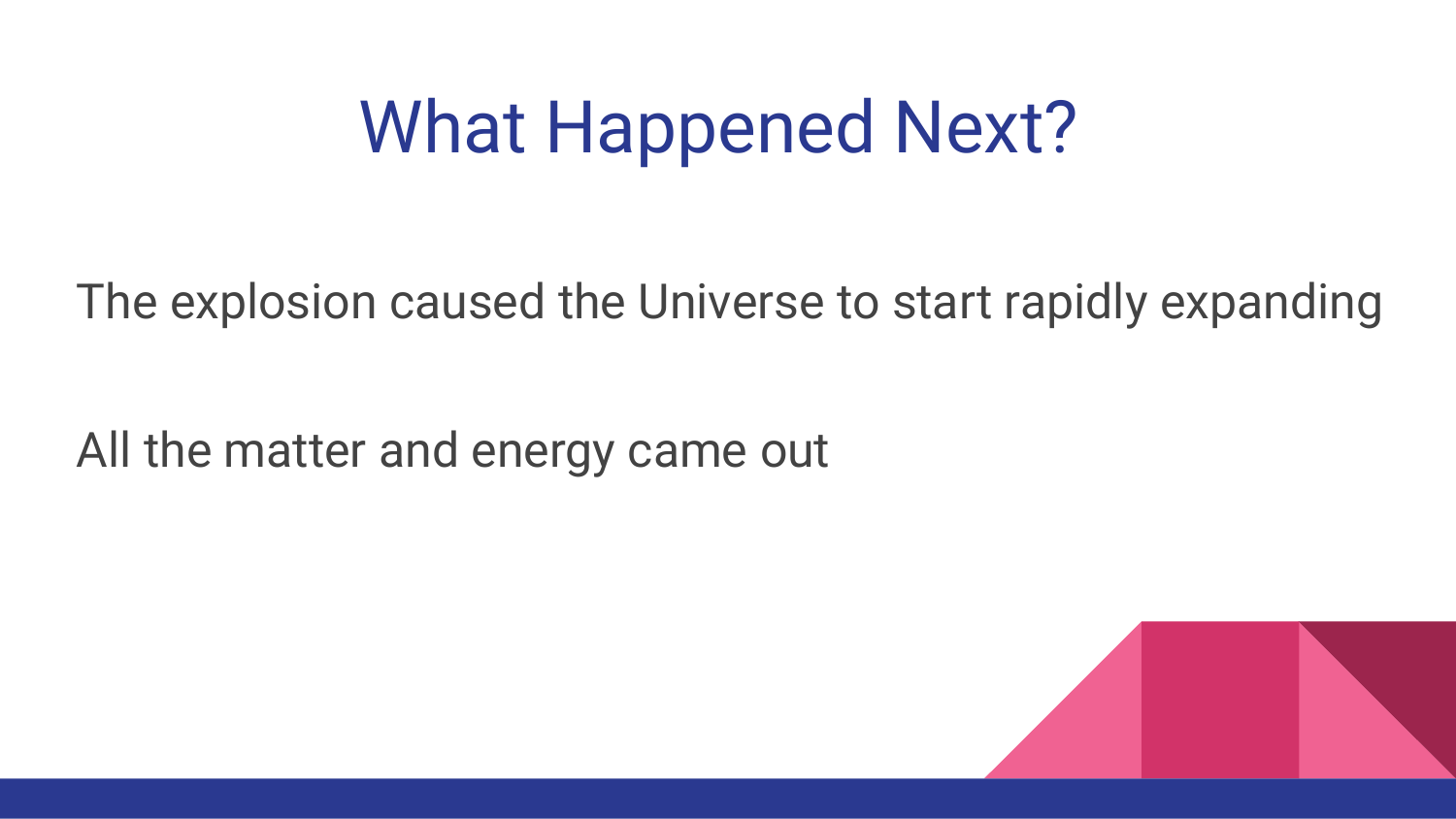

# What Happened Next?
The explosion caused the Universe to start rapidly expanding
All the matter and energy came out